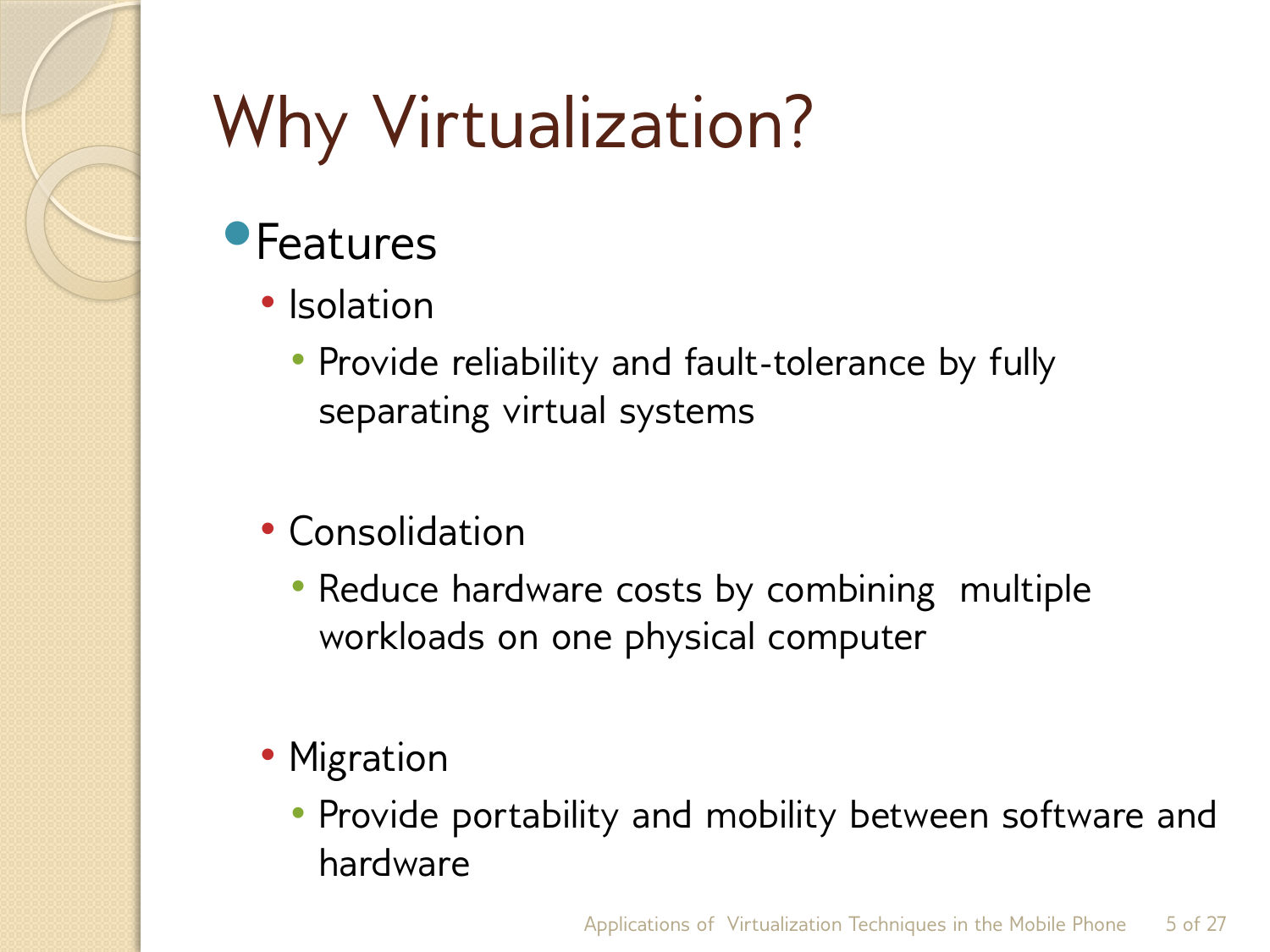

# Why Virtualization?
Features
Isolation
Provide reliability and fault-tolerance by fully separating virtual systems

Consolidation
Reduce hardware costs by combining  multiple workloads on one physical computer

Migration
Provide portability and mobility between software and hardware

Applications of  Virtualization Techniques in the Mobile Phone